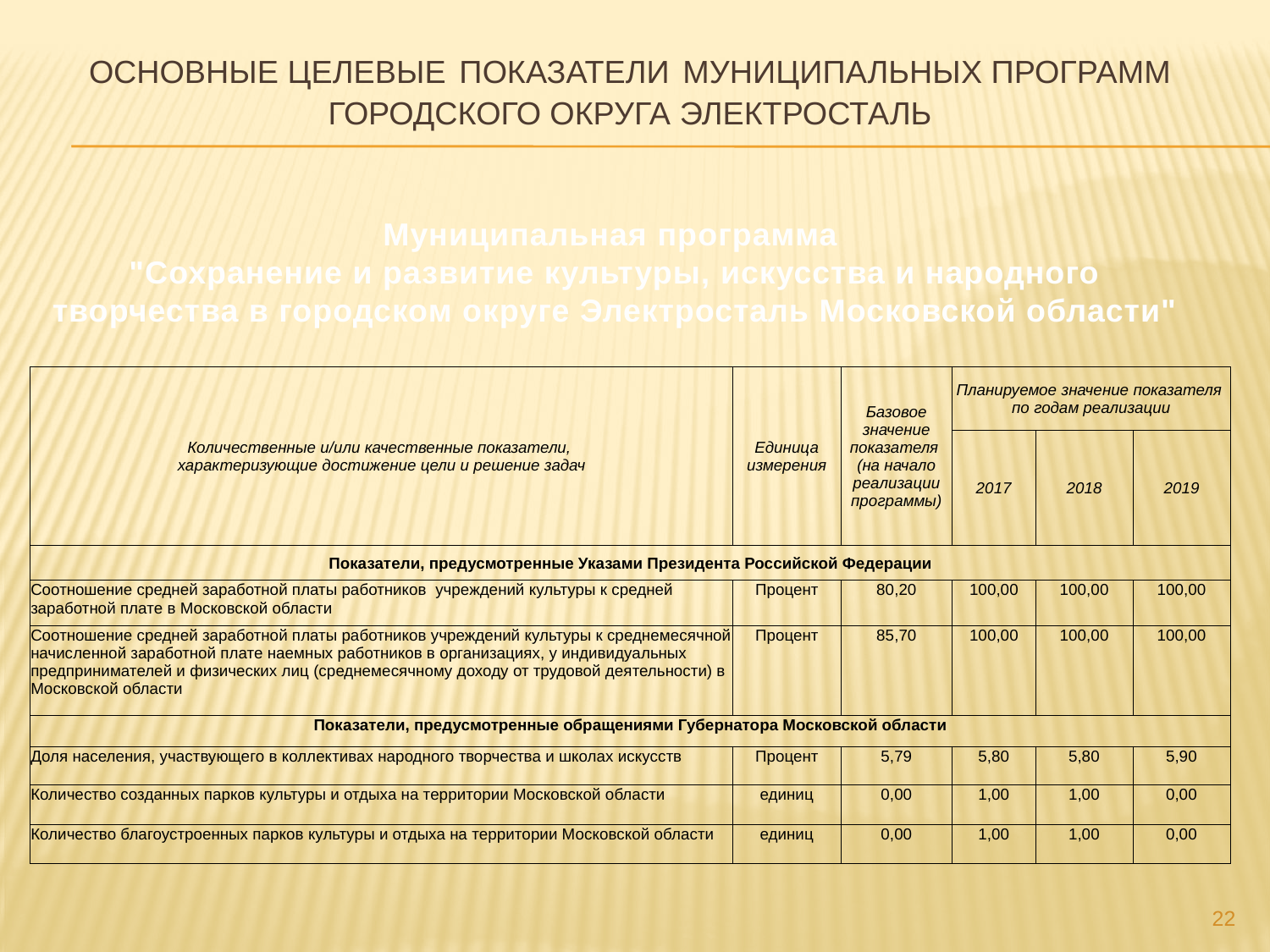

# ОСНОВНЫЕ ЦЕЛЕВЫЕ ПОКАЗАТЕЛИ МУНИЦИПАЛЬНЫХ ПРОГРАММ ГОРОДСКОГО ОКРУГА ЭЛЕКТРОСТАЛЬ
Муниципальная программа
"Сохранение и развитие культуры, искусства и народного творчества в городском округе Электросталь Московской области"

| Количественные и/или качественные показатели, характеризующие достижение цели и решение задач | Единица измерения | Базовое значение показателя (на начало реализации программы) | Планируемое значение показателя по годам реализации |  |  |
| --- | --- | --- | --- | --- | --- |
|  |  |  | 2017 | 2018 | 2019 |
| Показатели, предусмотренные Указами Президента Российской Федерации |  |  |  |  |  |
| Соотношение средней заработной платы работников учреждений культуры к средней заработной плате в Московской области | Процент | 80,20 | 100,00 | 100,00 | 100,00 |
| Соотношение средней заработной платы работников учреждений культуры к среднемесячной начисленной заработной плате наемных работников в организациях, у индивидуальных предпринимателей и физических лиц (среднемесячному доходу от трудовой деятельности) в Московской области | Процент | 85,70 | 100,00 | 100,00 | 100,00 |
| Показатели, предусмотренные обращениями Губернатора Московской области |  |  |  |  |  |
| Доля населения, участвующего в коллективах народного творчества и школах искусств | Процент | 5,79 | 5,80 | 5,80 | 5,90 |
| Количество созданных парков культуры и отдыха на территории Московской области | единиц | 0,00 | 1,00 | 1,00 | 0,00 |
| Количество благоустроенных парков культуры и отдыха на территории Московской области | единиц | 0,00 | 1,00 | 1,00 | 0,00 |
22